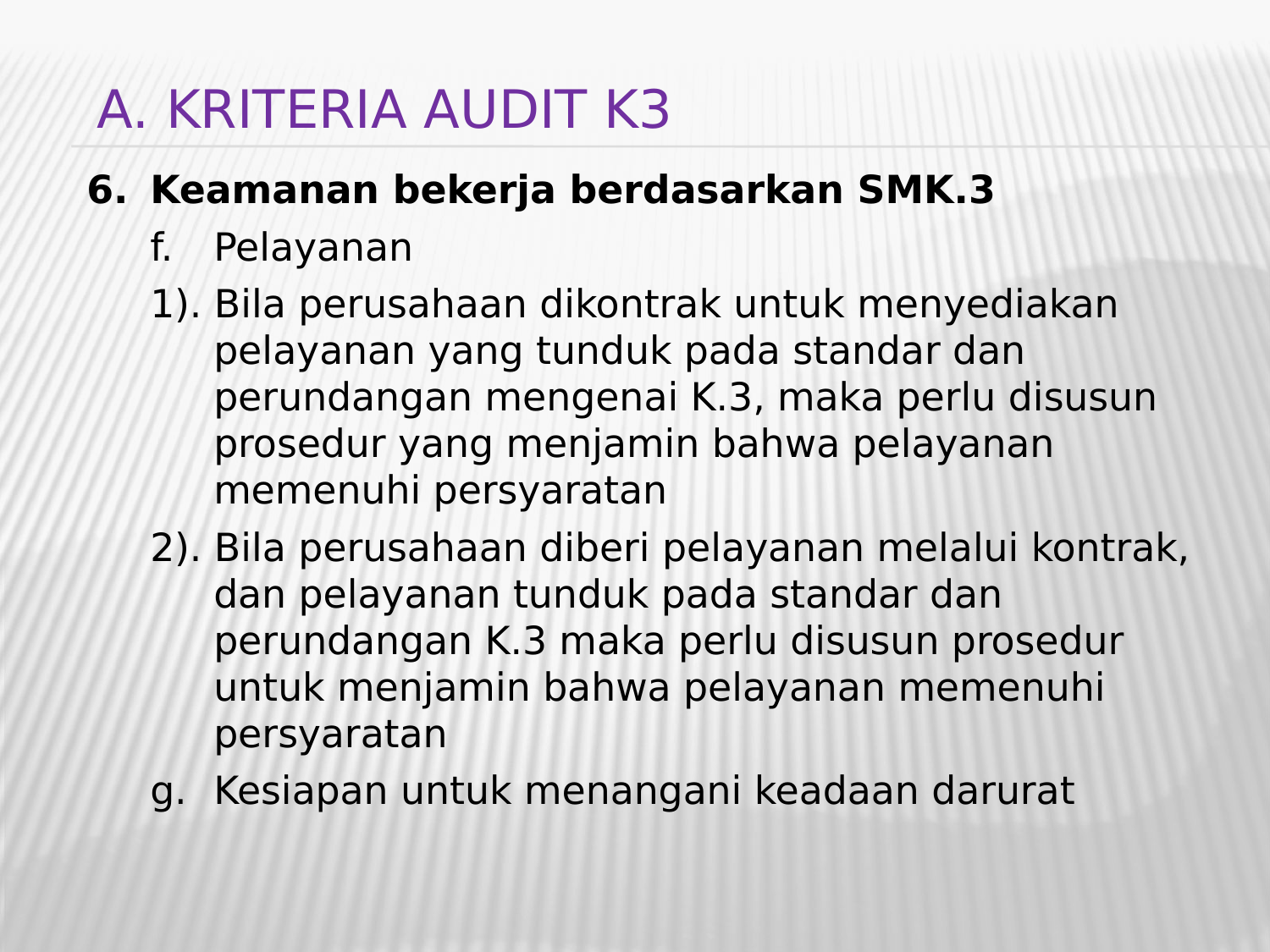

A. KRITERIA AUDIT K3
Keamanan bekerja berdasarkan SMK.3
Pelayanan
1). Bila perusahaan dikontrak untuk menyediakan pelayanan yang tunduk pada standar dan perundangan mengenai K.3, maka perlu disusun prosedur yang menjamin bahwa pelayanan memenuhi persyaratan
2). Bila perusahaan diberi pelayanan melalui kontrak, dan pelayanan tunduk pada standar dan perundangan K.3 maka perlu disusun prosedur untuk menjamin bahwa pelayanan memenuhi persyaratan
Kesiapan untuk menangani keadaan darurat